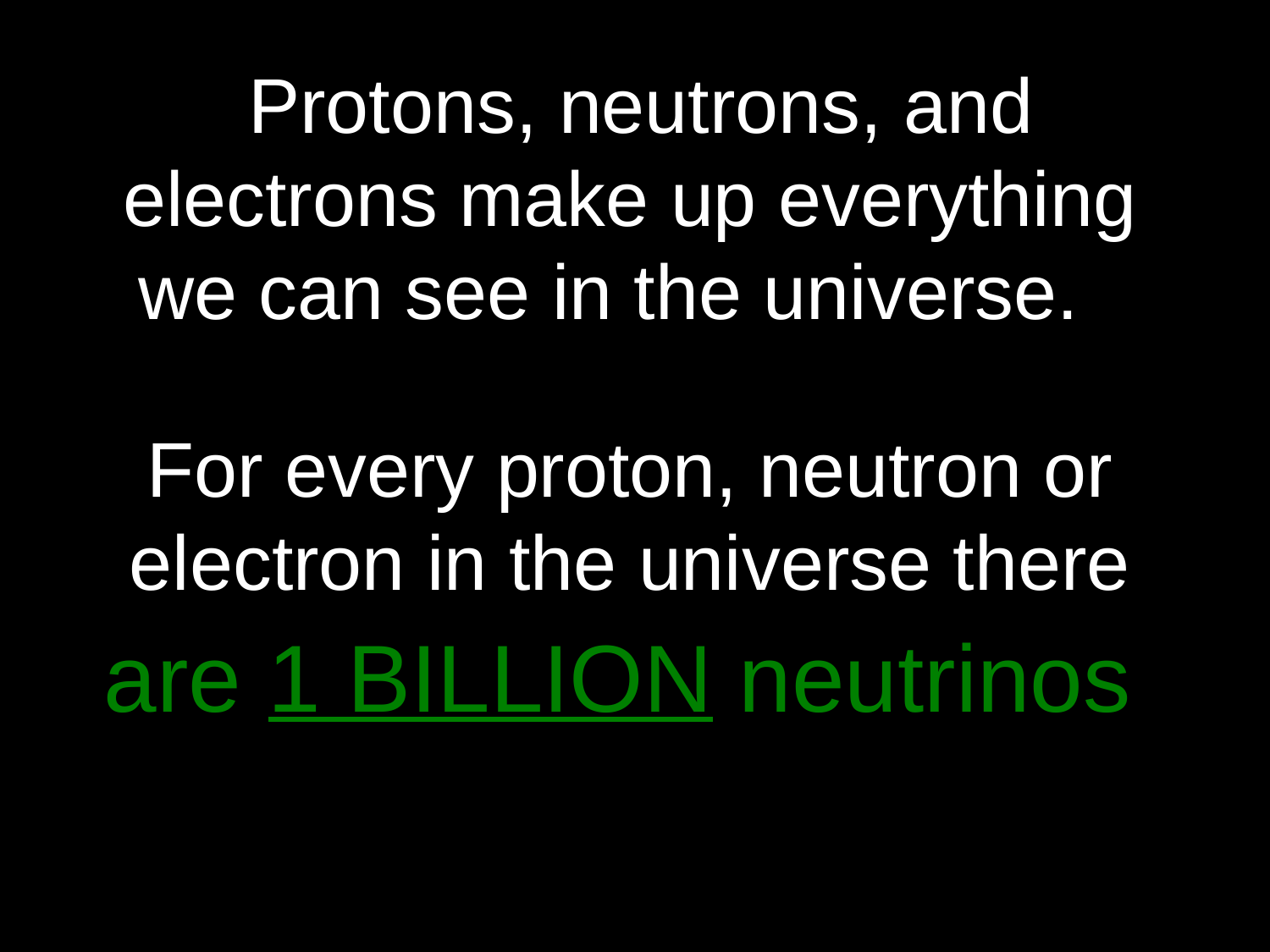

Protons, neutrons, and electrons make up everything we can see in the universe.
For every proton, neutron or electron in the universe there
are 1 BILLION neutrinos